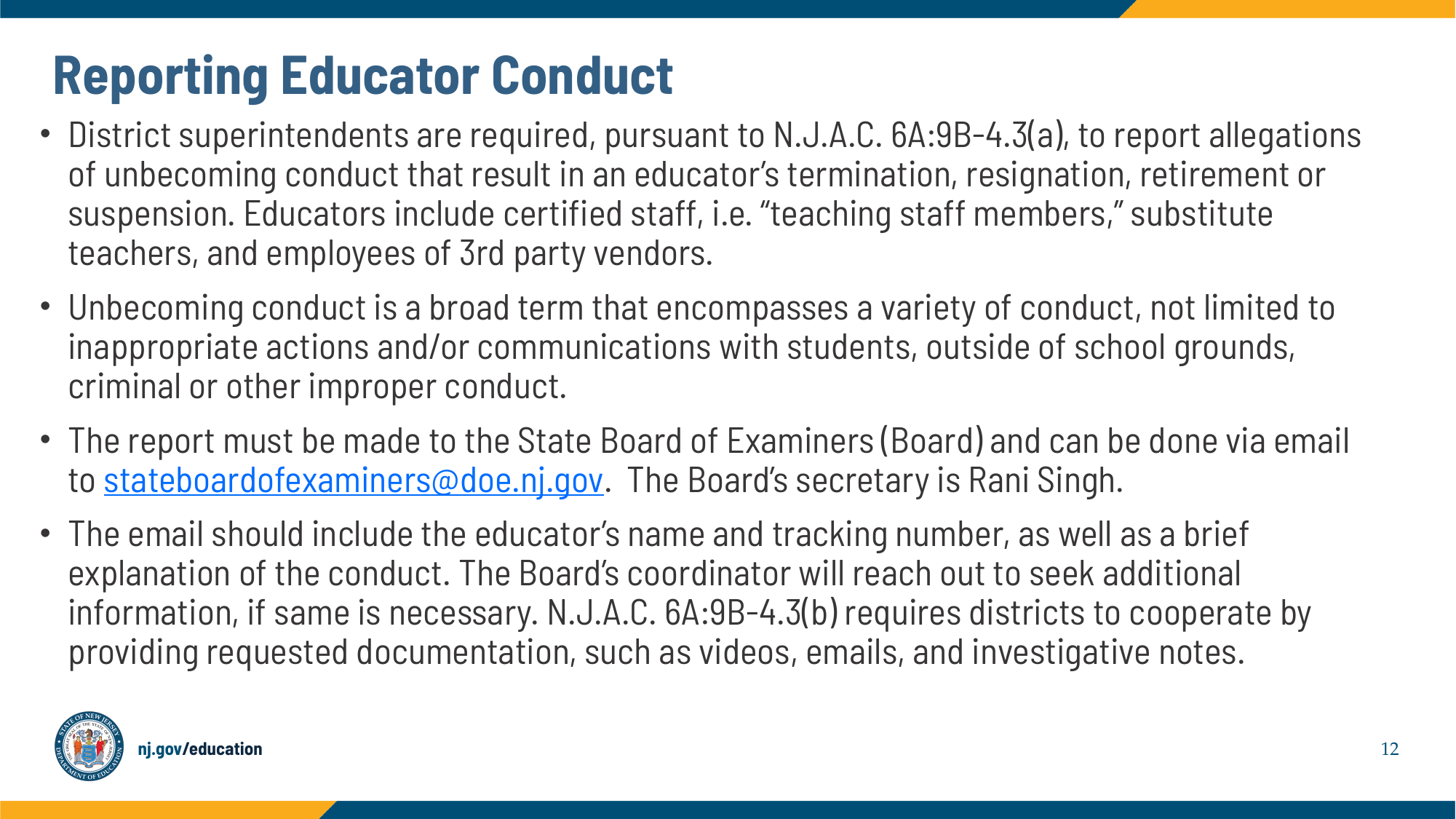

# Reporting Educator Conduct
District superintendents are required, pursuant to N.J.A.C. 6A:9B-4.3(a), to report allegations of unbecoming conduct that result in an educator’s termination, resignation, retirement or suspension. Educators include certified staff, i.e. “teaching staff members,” substitute teachers, and employees of 3rd party vendors.
Unbecoming conduct is a broad term that encompasses a variety of conduct, not limited to inappropriate actions and/or communications with students, outside of school grounds, criminal or other improper conduct.
The report must be made to the State Board of Examiners (Board) and can be done via email to stateboardofexaminers@doe.nj.gov.  The Board’s secretary is Rani Singh.
The email should include the educator’s name and tracking number, as well as a brief explanation of the conduct. The Board’s coordinator will reach out to seek additional information, if same is necessary. N.J.A.C. 6A:9B-4.3(b) requires districts to cooperate by providing requested documentation, such as videos, emails, and investigative notes.